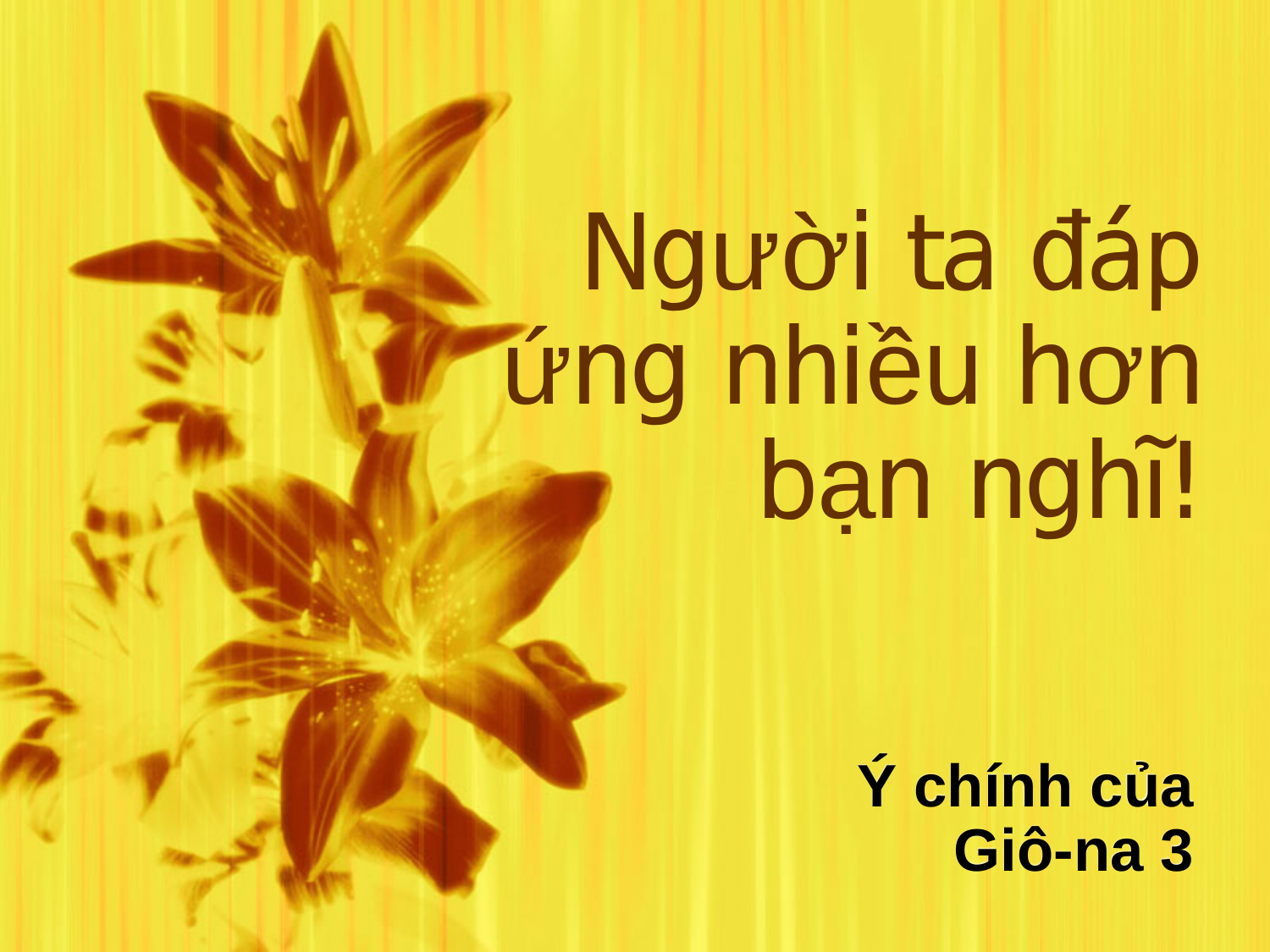

# Người ta đáp ứng nhiều hơn bạn nghĩ!
Ý chính của Giô-na 3